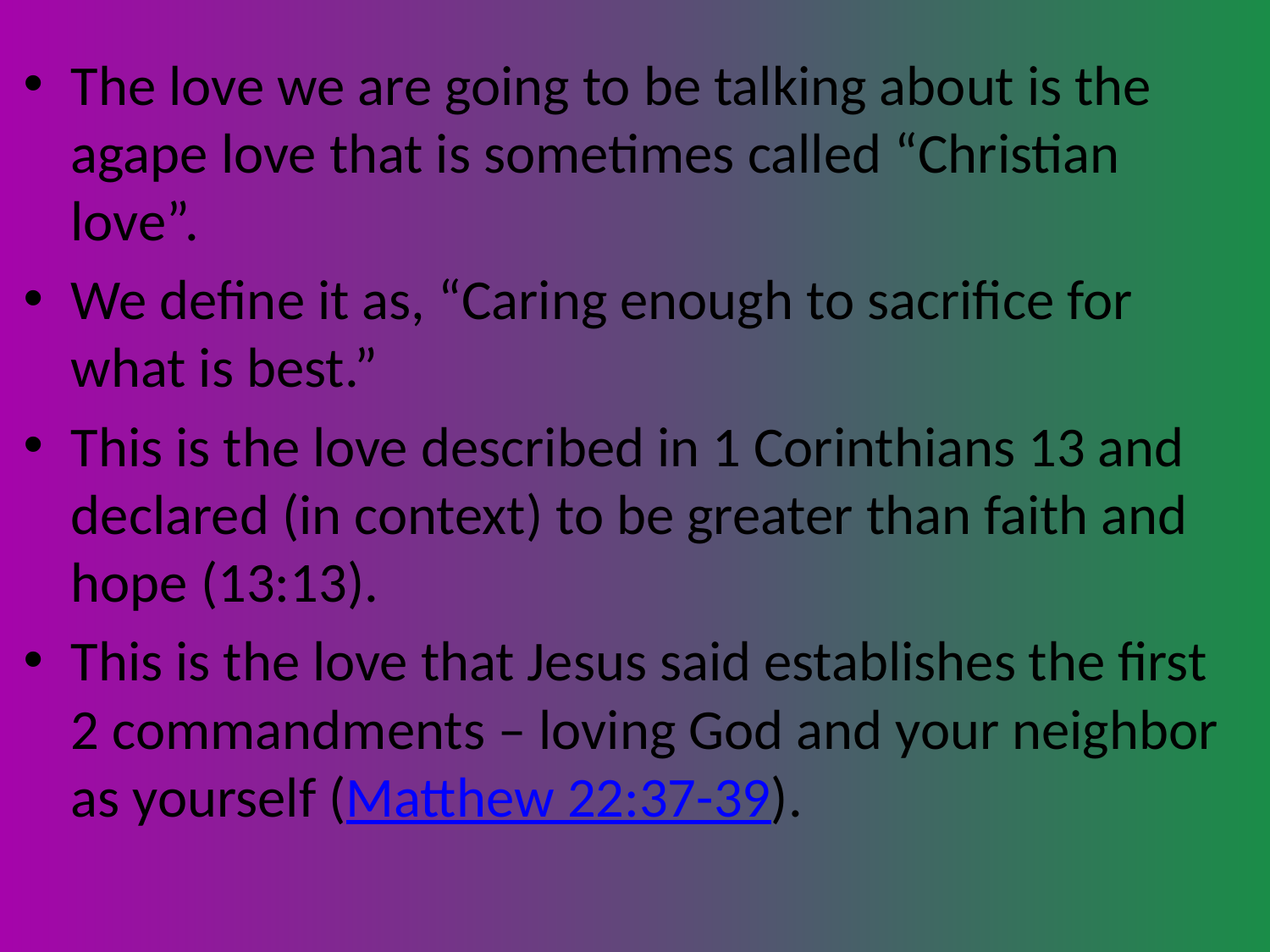

The love we are going to be talking about is the agape love that is sometimes called “Christian love”.
We define it as, “Caring enough to sacrifice for what is best.”
This is the love described in 1 Corinthians 13 and declared (in context) to be greater than faith and hope (13:13).
This is the love that Jesus said establishes the first 2 commandments – loving God and your neighbor as yourself (Matthew 22:37-39).